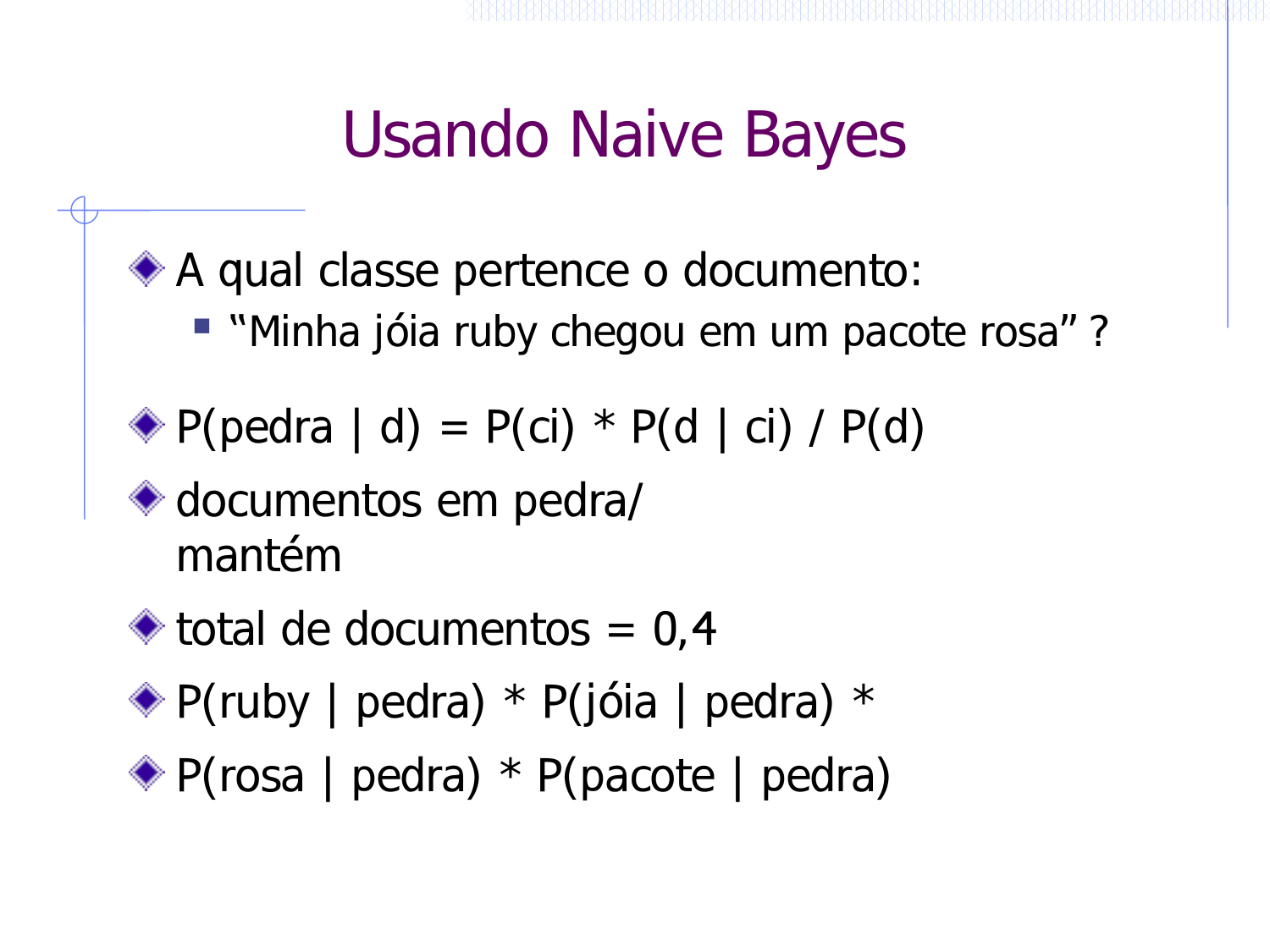

# Usando Naive Bayes
A qual classe pertence o documento:
“Minha jóia ruby chegou em um pacote rosa” ?
P(pedra | d) = P(ci) * P(d | ci) / P(d)
documentos em pedra/				mantém
total de documentos = 0,4
P(ruby | pedra) * P(jóia | pedra) *
P(rosa | pedra) * P(pacote | pedra)